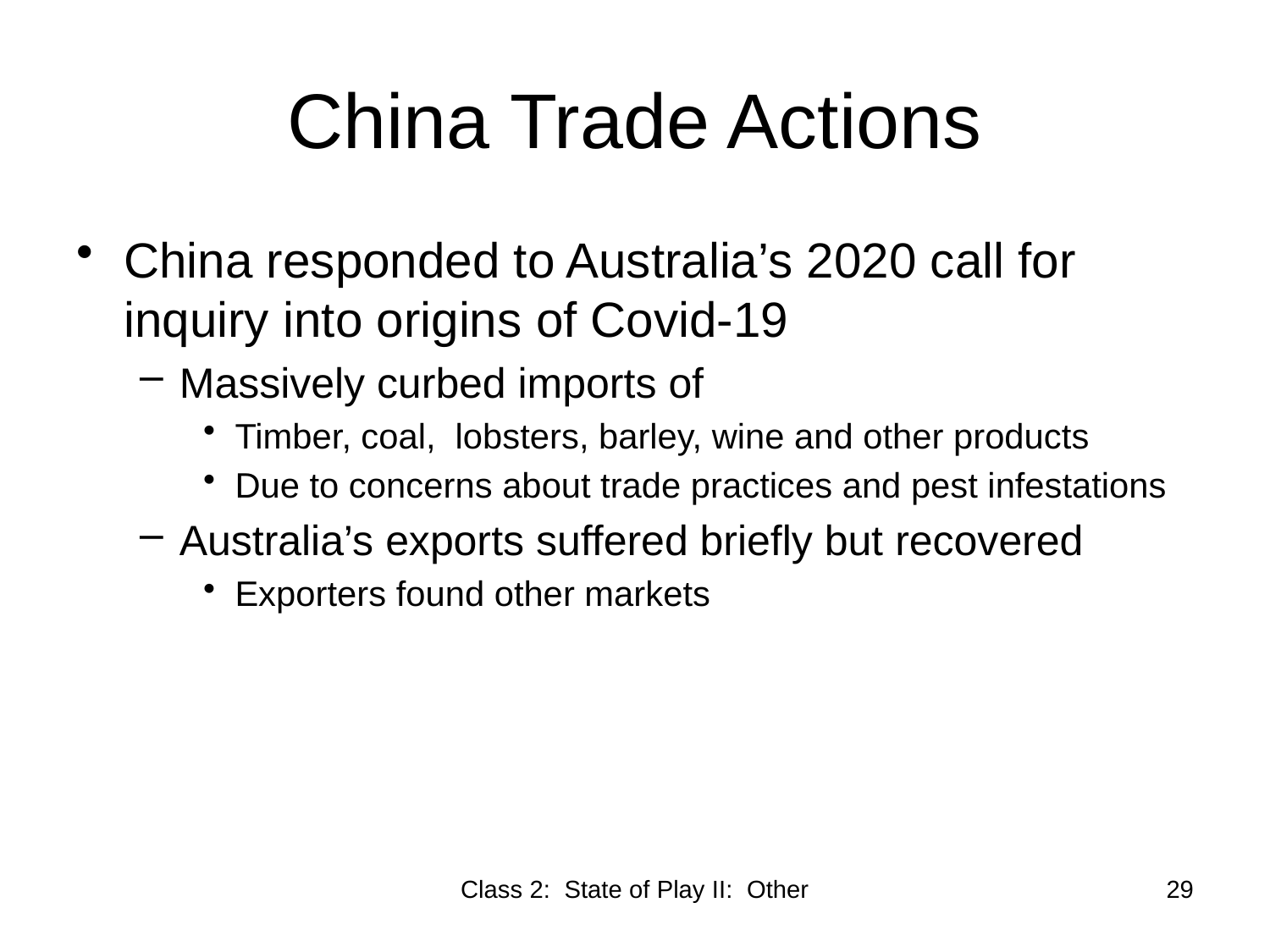

# China Trade Actions
China responded to Australia’s 2020 call for inquiry into origins of Covid-19
Massively curbed imports of
Timber, coal,  lobsters, barley, wine and other products
Due to concerns about trade practices and pest infestations
Australia’s exports suffered briefly but recovered
Exporters found other markets

Class 2:  State of Play II:  Other
29